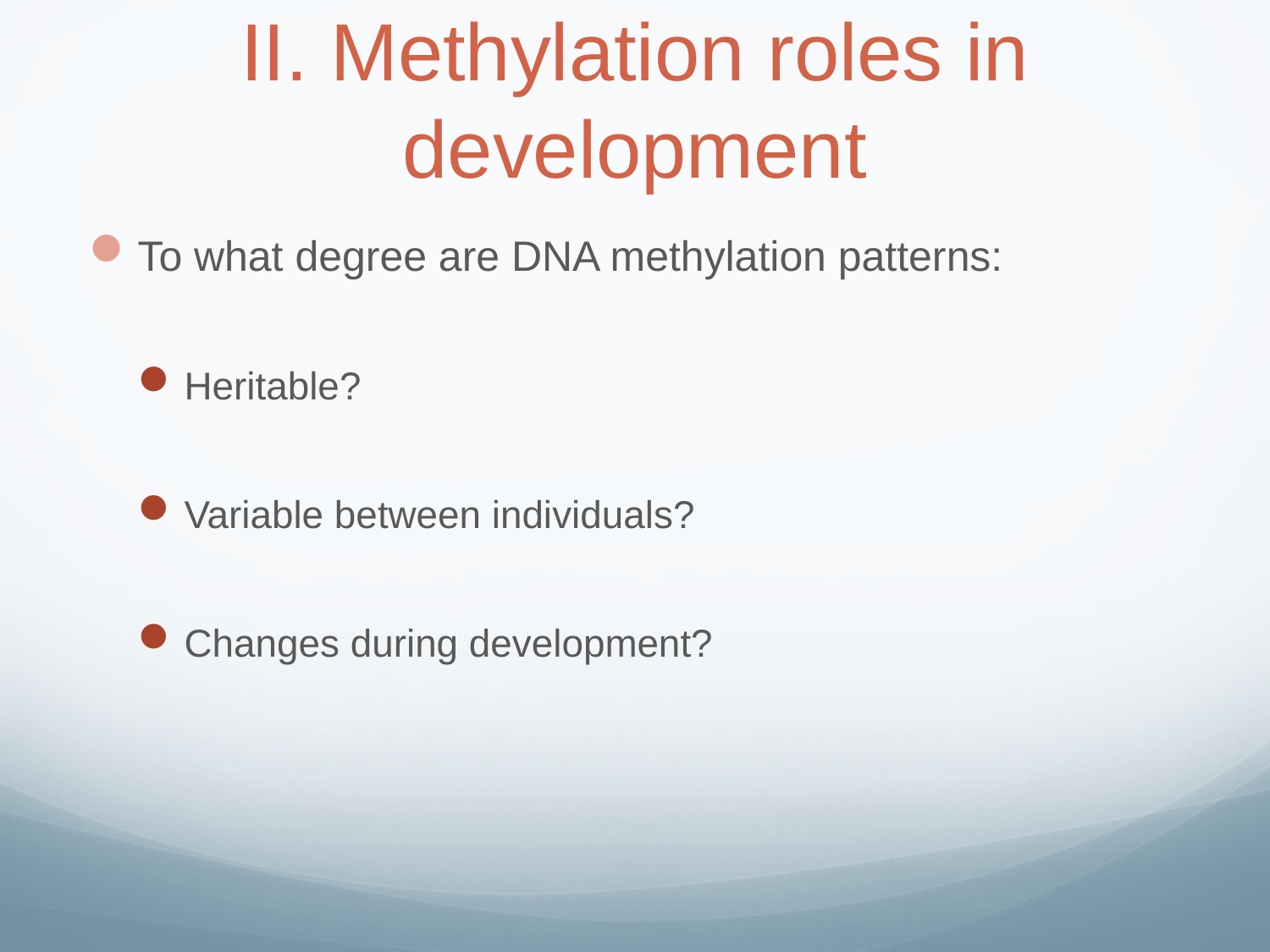

# II. Methylation roles in development
To what degree are DNA methylation patterns:

Heritable?

Variable between individuals?

Changes during development?